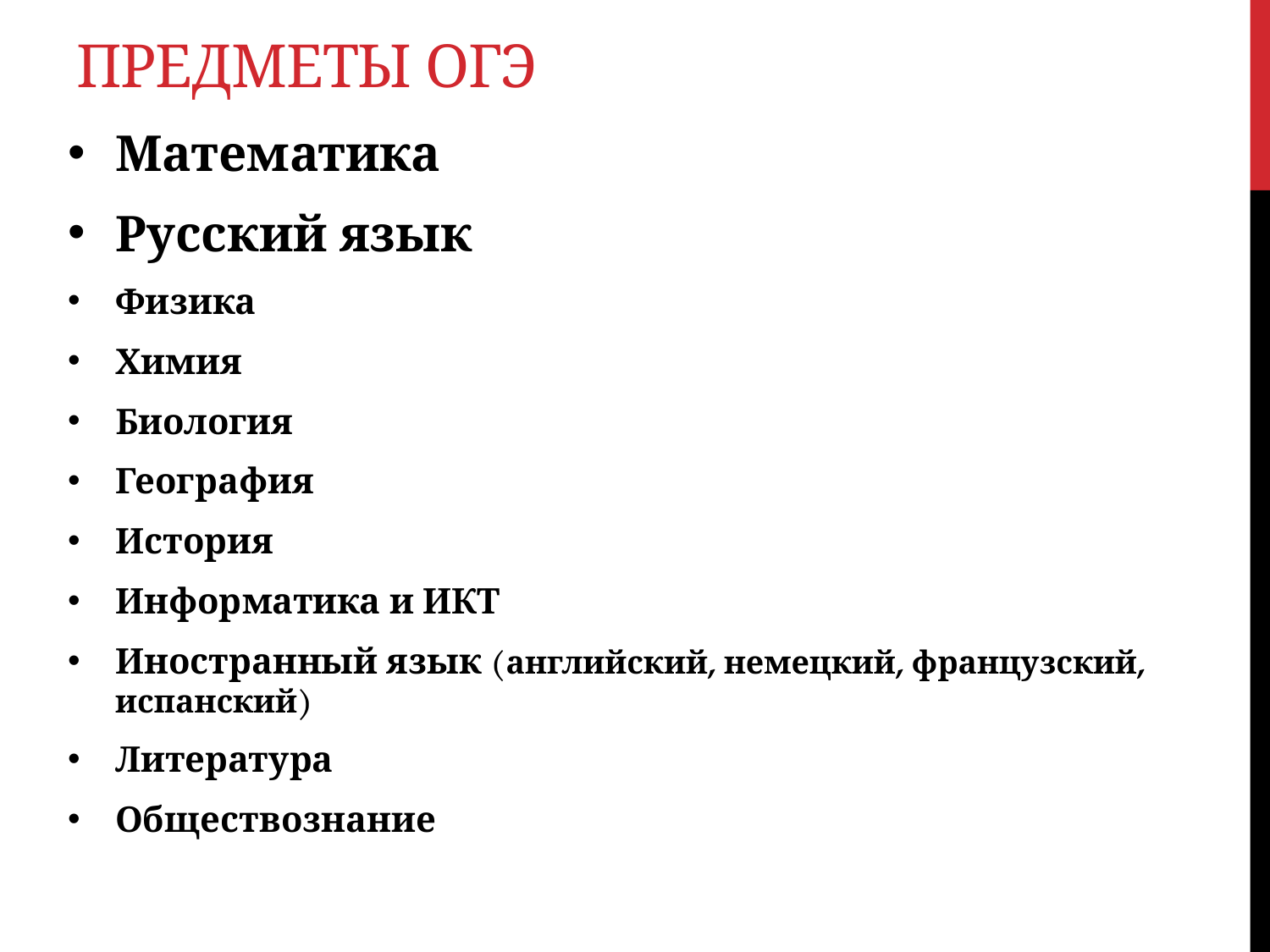

# Предметы огэ
Математика
Русский язык
Физика
Химия
Биология
География
История
Информатика и ИКТ
Иностранный язык (английский, немецкий, французский, испанский)
Литература
Обществознание